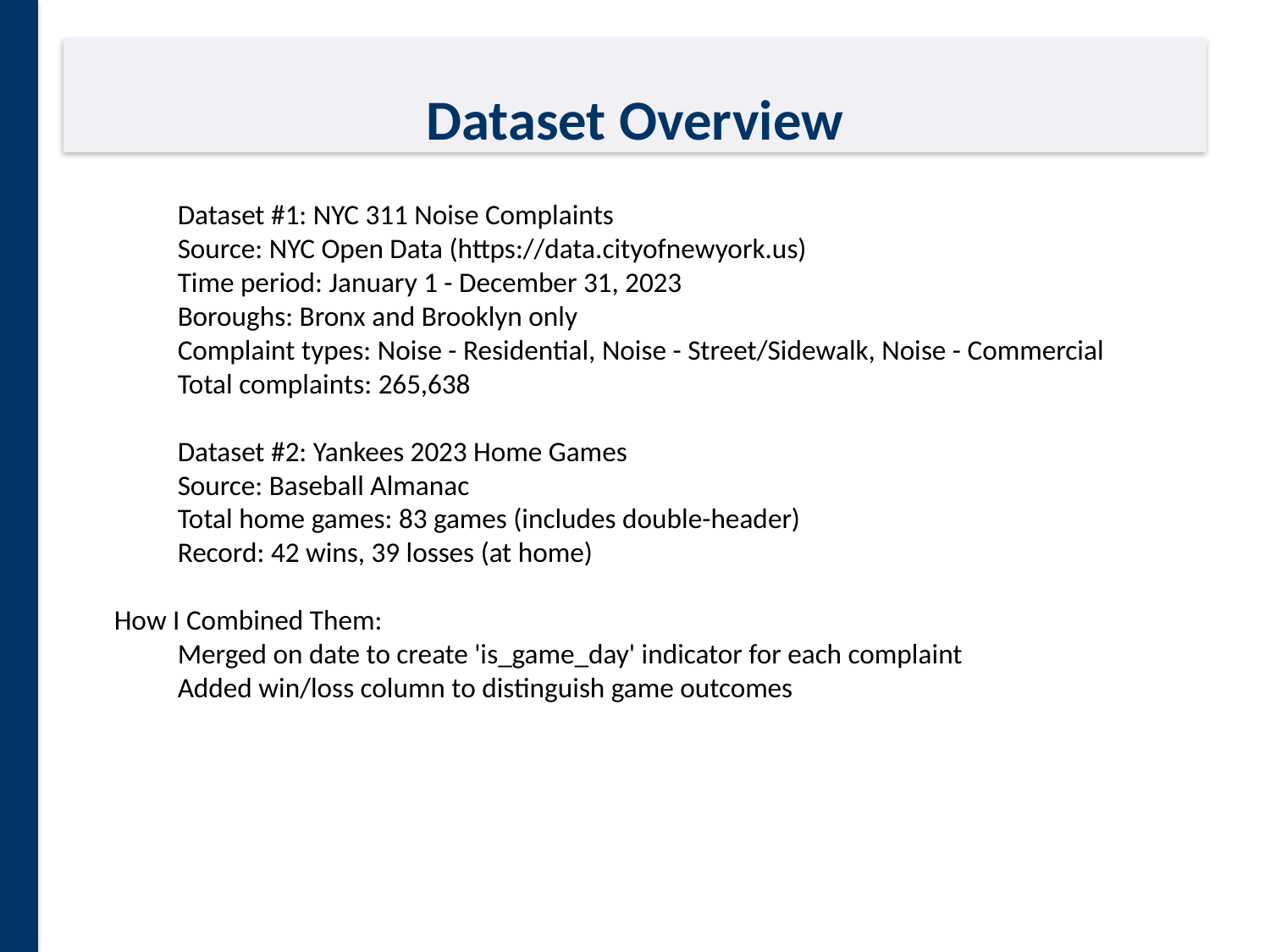

# Dataset Overview
Dataset #1: NYC 311 Noise Complaints
Source: NYC Open Data (https://data.cityofnewyork.us)
Time period: January 1 - December 31, 2023
Boroughs: Bronx and Brooklyn only
Complaint types: Noise - Residential, Noise - Street/Sidewalk, Noise - Commercial
Total complaints: 265,638

Dataset #2: Yankees 2023 Home Games
Source: Baseball Almanac
Total home games: 83 games (includes double-header)
Record: 42 wins, 39 losses (at home)

How I Combined Them:
Merged on date to create 'is_game_day' indicator for each complaint
Added win/loss column to distinguish game outcomes